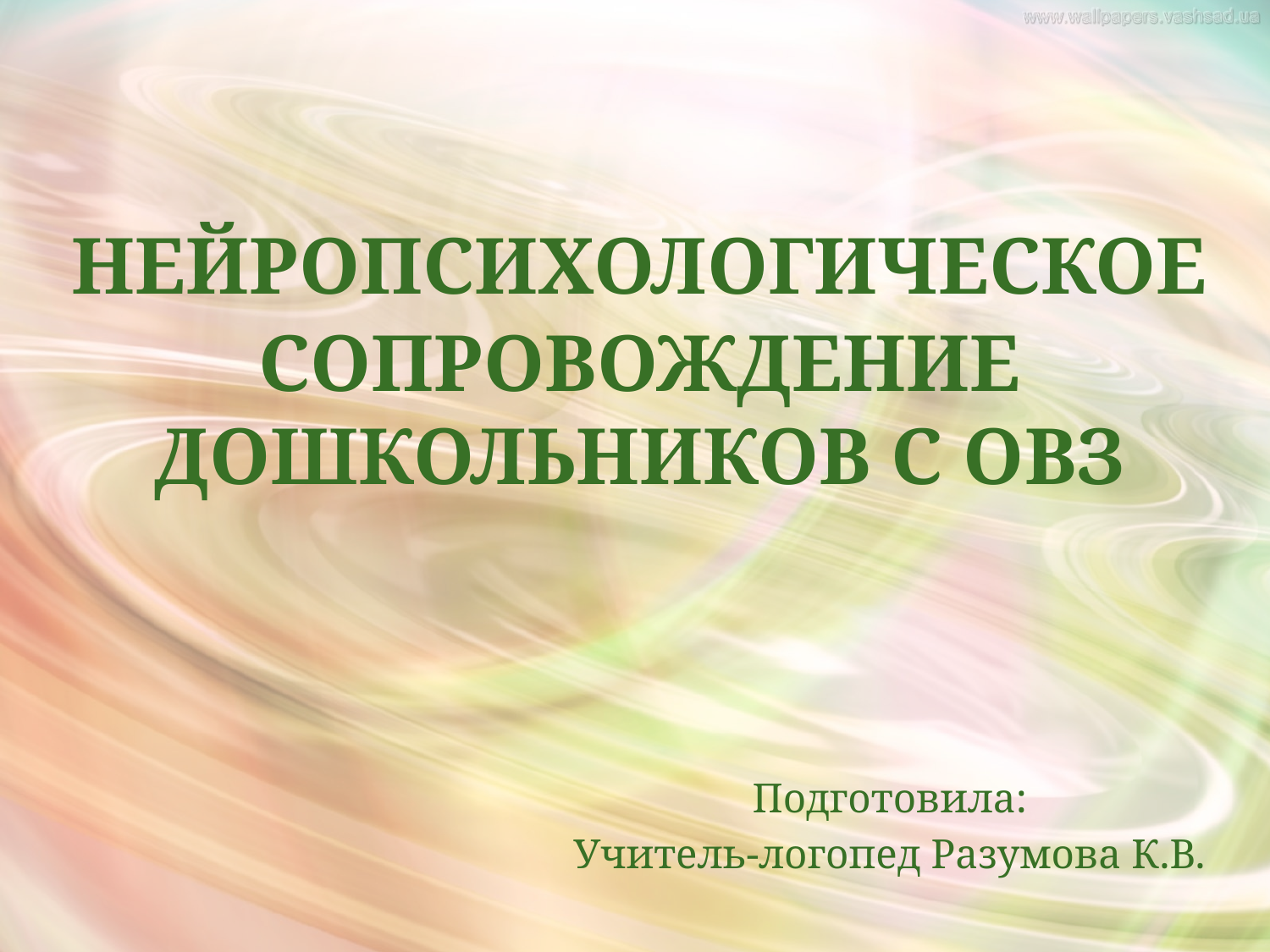

# Нейропсихологическое сопровождение дошкольников с ОВЗ
Подготовила:
Учитель-логопед Разумова К.В.